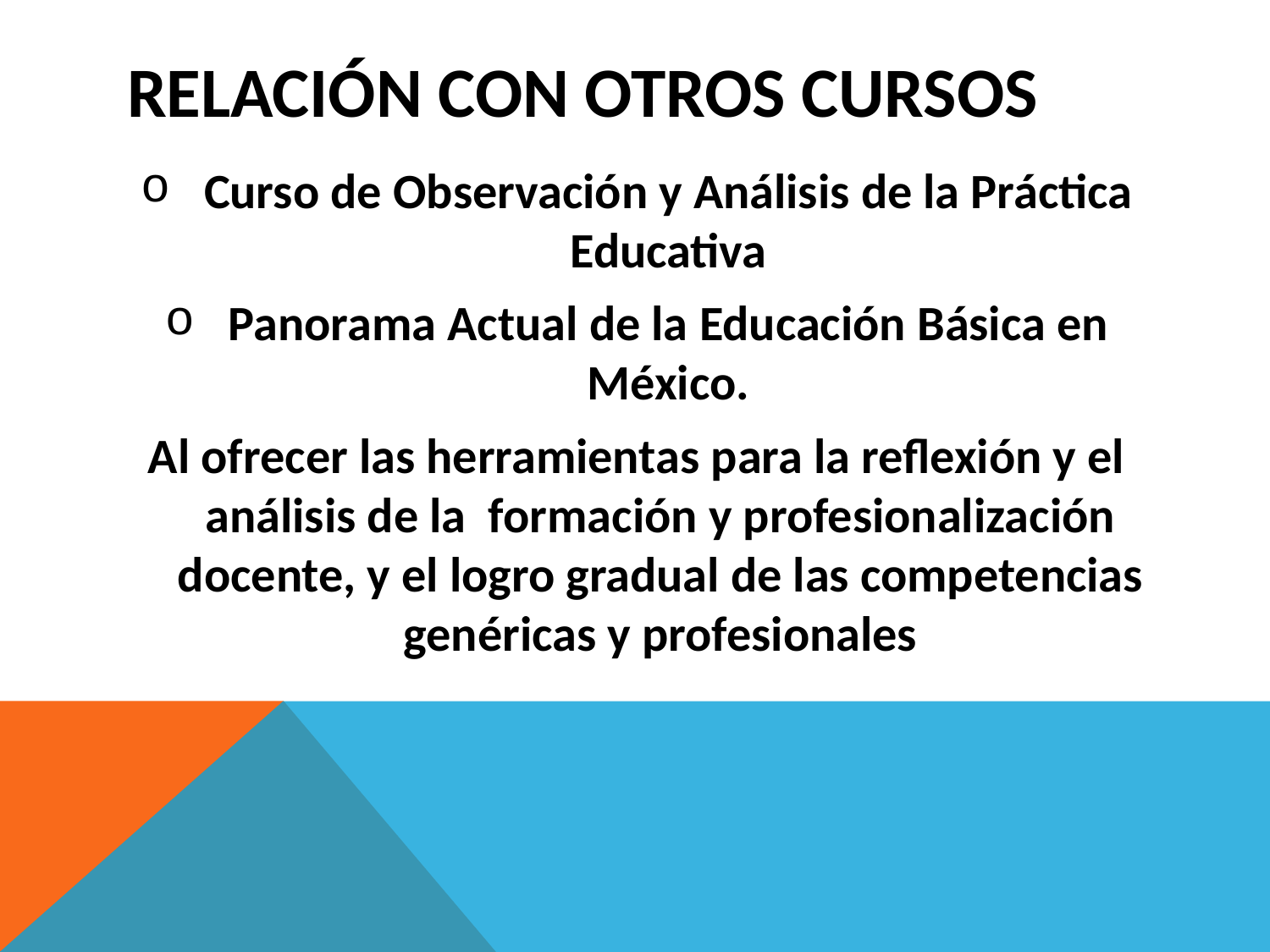

# RELACIÓN CON OTROS CURSOS
Curso de Observación y Análisis de la Práctica Educativa
Panorama Actual de la Educación Básica en México.
Al ofrecer las herramientas para la reflexión y el análisis de la  formación y profesionalización docente, y el logro gradual de las competencias genéricas y profesionales